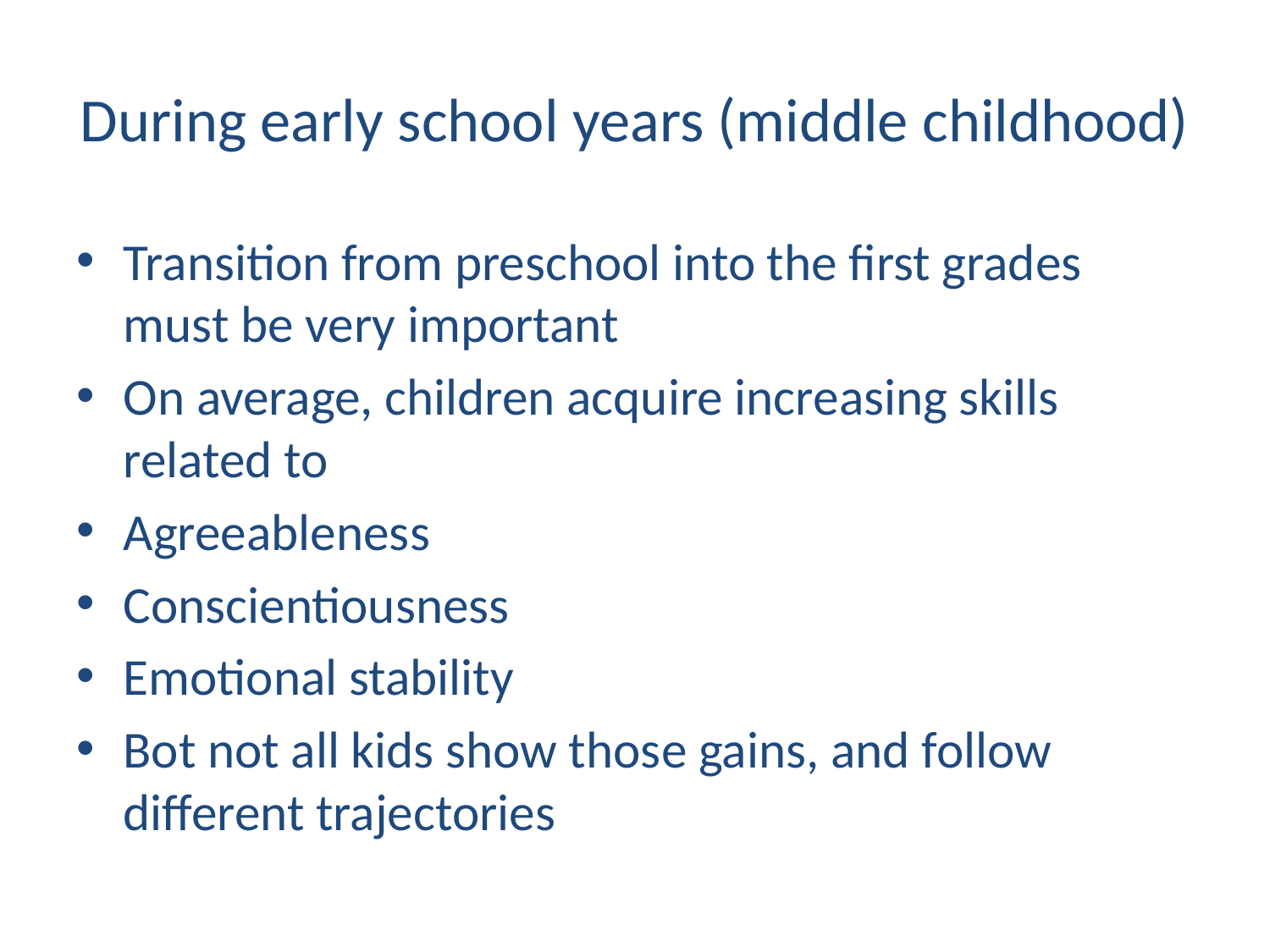

# During early school years (middle childhood)
Transition from preschool into the first grades must be very important
On average, children acquire increasing skills related to
Agreeableness
Conscientiousness
Emotional stability
Bot not all kids show those gains, and follow different trajectories